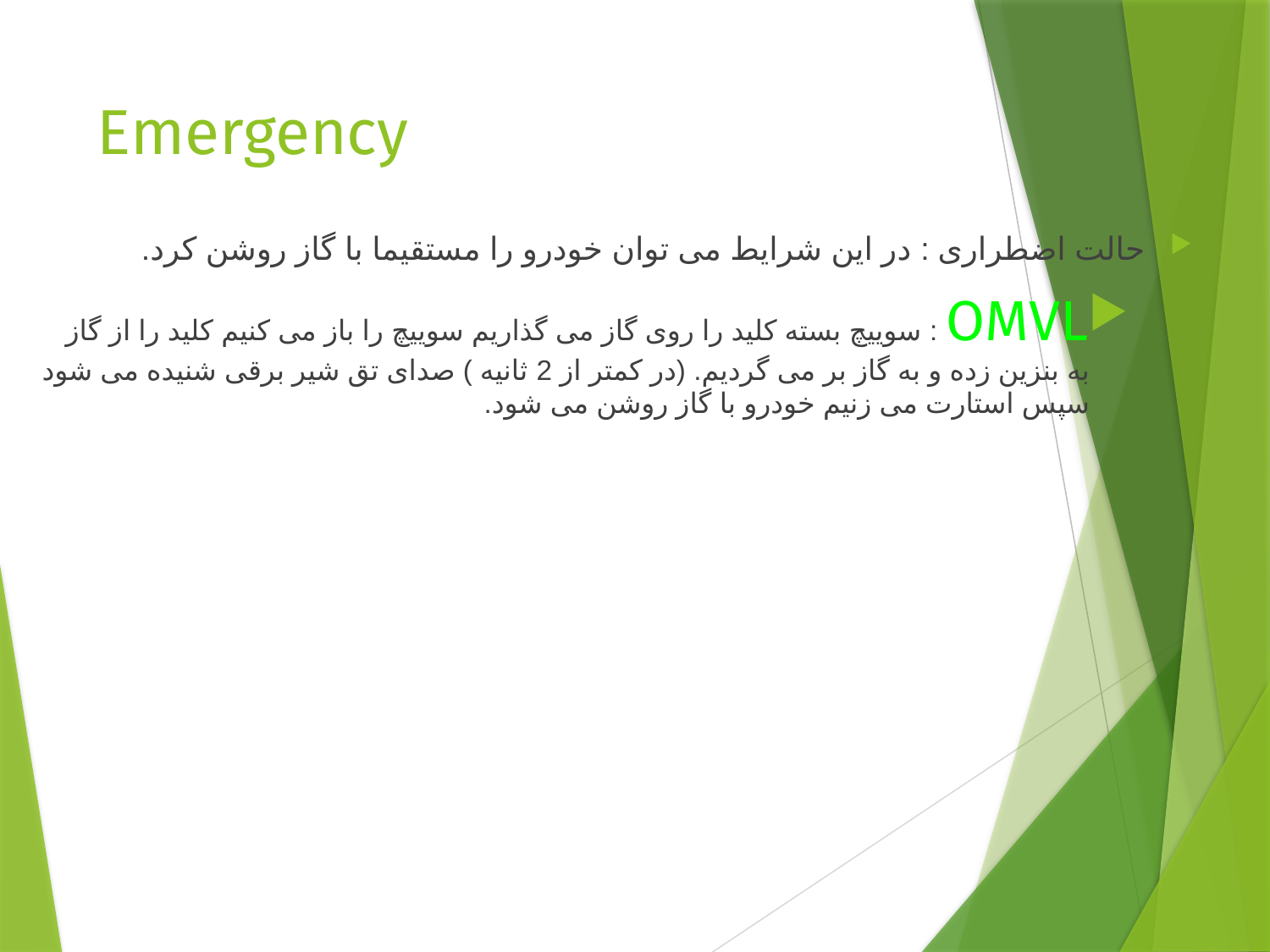

# Emergency
حالت اضطراری : در این شرایط می توان خودرو را مستقیما با گاز روشن کرد.
OMVL : سوییچ بسته کلید را روی گاز می گذاریم سوییچ را باز می کنیم کلید را از گاز به بنزین زده و به گاز بر می گردیم. (در کمتر از 2 ثانیه ) صدای تق شیر برقی شنیده می شود سپس استارت می زنیم خودرو با گاز روشن می شود.